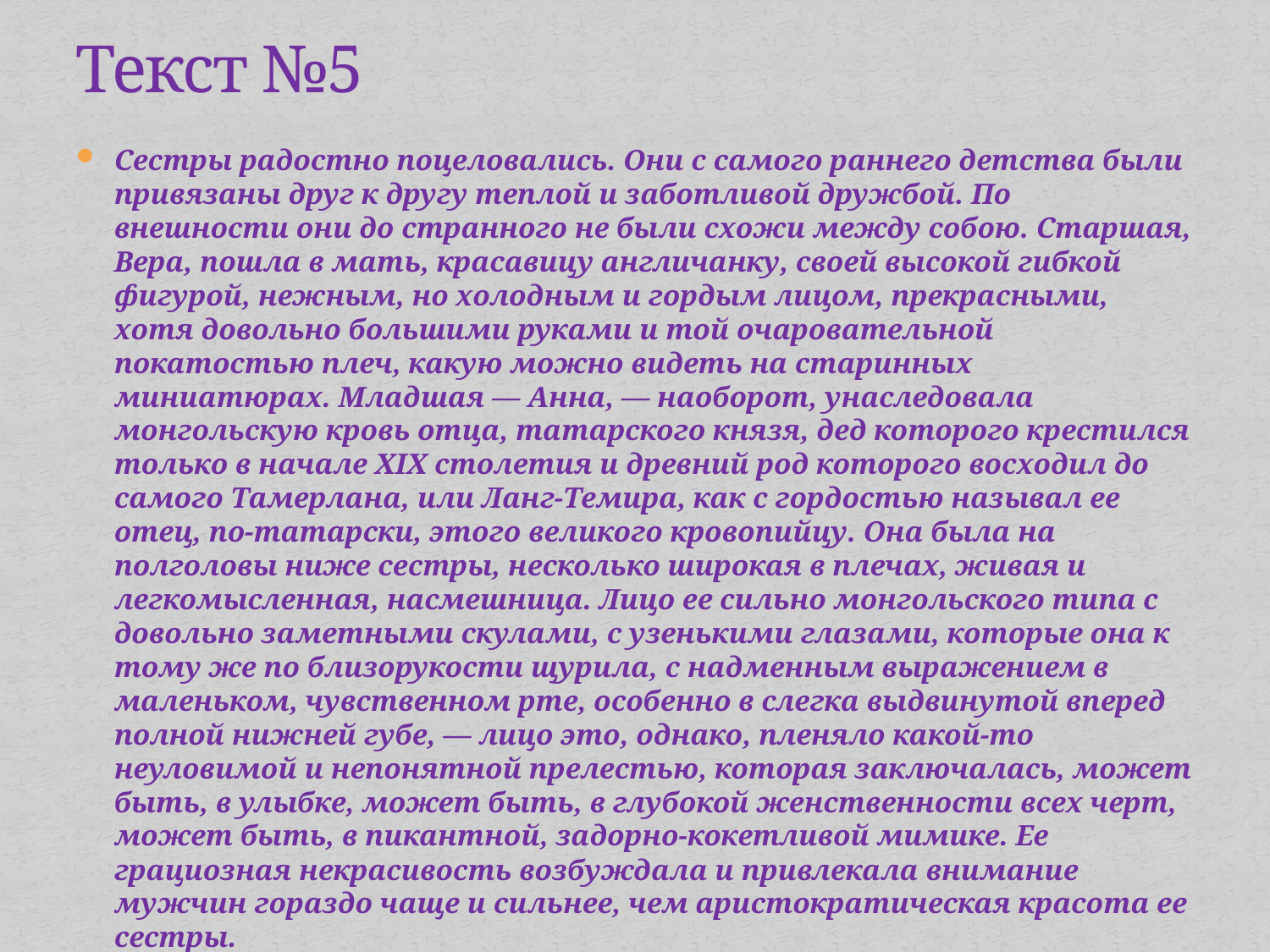

# Текст №5
Сестры радостно поцеловались. Они с самого раннего детства были привязаны друг к другу теплой и заботливой дружбой. По внешности они до странного не были схожи между собою. Старшая, Вера, пошла в мать, красавицу англичанку, своей высокой гибкой фигурой, нежным, но холодным и гордым лицом, прекрасными, хотя довольно большими руками и той очаровательной покатостью плеч, какую можно видеть на старинных миниатюрах. Младшая — Анна, — наоборот, унаследовала монгольскую кровь отца, татарского князя, дед которого крестился только в начале XIX столетия и древний род которого восходил до самого Тамерлана, или Ланг-Темира, как с гордостью называл ее отец, по-татарски, этого великого кровопийцу. Она была на полголовы ниже сестры, несколько широкая в плечах, живая и легкомысленная, насмешница. Лицо ее сильно монгольского типа с довольно заметными скулами, с узенькими глазами, которые она к тому же по близорукости щурила, с надменным выражением в маленьком, чувственном рте, особенно в слегка выдвинутой вперед полной нижней губе, — лицо это, однако, пленяло какой-то неуловимой и непонятной прелестью, которая заключалась, может быть, в улыбке, может быть, в глубокой женственности всех черт, может быть, в пикантной, задорно-кокетливой мимике. Ее грациозная некрасивость возбуждала и привлекала внимание мужчин гораздо чаще и сильнее, чем аристократическая красота ее сестры.
А. Куприн «Гранатовый браслет»